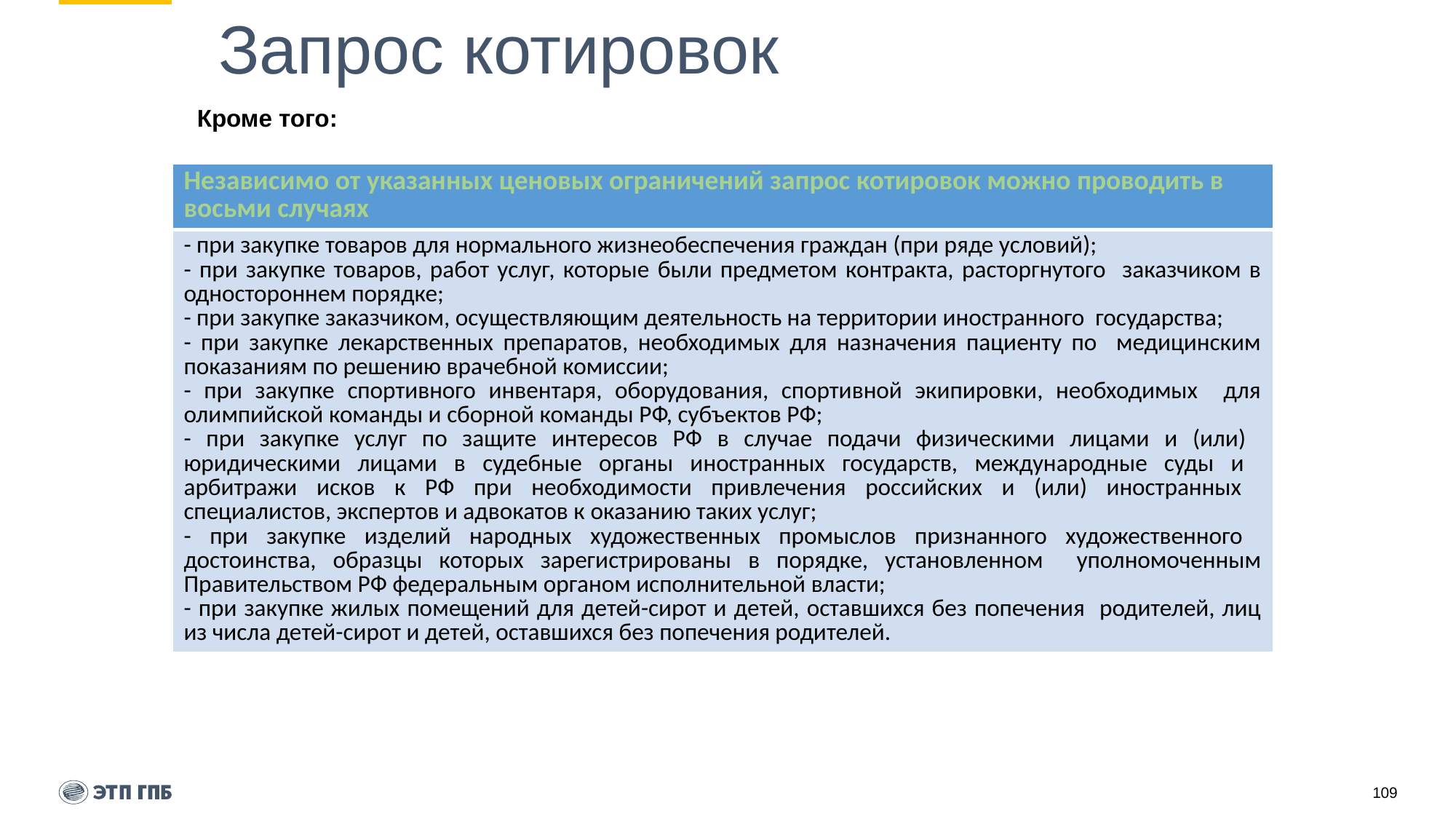

# Запрос котировок
Кроме того:
| Независимо от указанных ценовых ограничений запрос котировок можно проводить в восьми случаях |
| --- |
| - при закупке товаров для нормального жизнеобеспечения граждан (при ряде условий); - при закупке товаров, работ услуг, которые были предметом контракта, расторгнутого заказчиком в одностороннем порядке; - при закупке заказчиком, осуществляющим деятельность на территории иностранного государства; - при закупке лекарственных препаратов, необходимых для назначения пациенту по медицинским показаниям по решению врачебной комиссии; - при закупке спортивного инвентаря, оборудования, спортивной экипировки, необходимых для олимпийской команды и сборной команды РФ, субъектов РФ; - при закупке услуг по защите интересов РФ в случае подачи физическими лицами и (или) юридическими лицами в судебные органы иностранных государств, международные суды и арбитражи исков к РФ при необходимости привлечения российских и (или) иностранных специалистов, экспертов и адвокатов к оказанию таких услуг; - при закупке изделий народных художественных промыслов признанного художественного достоинства, образцы которых зарегистрированы в порядке, установленном уполномоченным Правительством РФ федеральным органом исполнительной власти; - при закупке жилых помещений для детей-сирот и детей, оставшихся без попечения родителей, лиц из числа детей-сирот и детей, оставшихся без попечения родителей. |